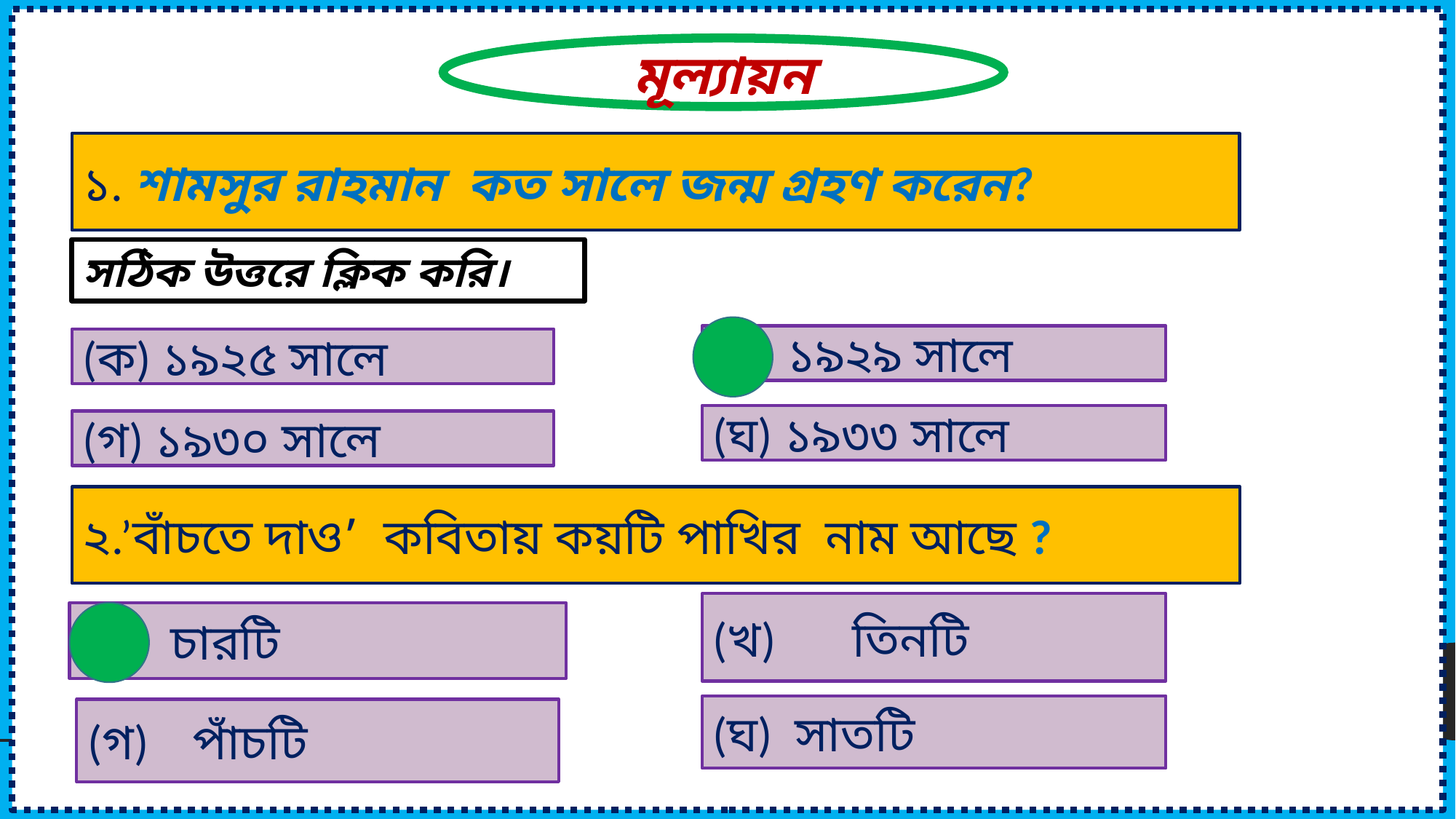

মূল্যায়ন
১. শামসুর রাহমান  কত সালে জন্ম গ্রহণ করেন?
সঠিক উত্তরে ক্লিক করি।

(খ) ১৯২৯ সালে
(ক) ১৯২৫ সালে
(ঘ) ১৯৩৩ সালে
(গ) ১৯৩০ সালে
২.’বাঁচতে দাও’  কবিতায় কয়টি পাখির  নাম আছে ?
(খ)       তিনটি
(ক)  চারটি

(ঘ)  সাতটি
(গ)    পাঁচটি